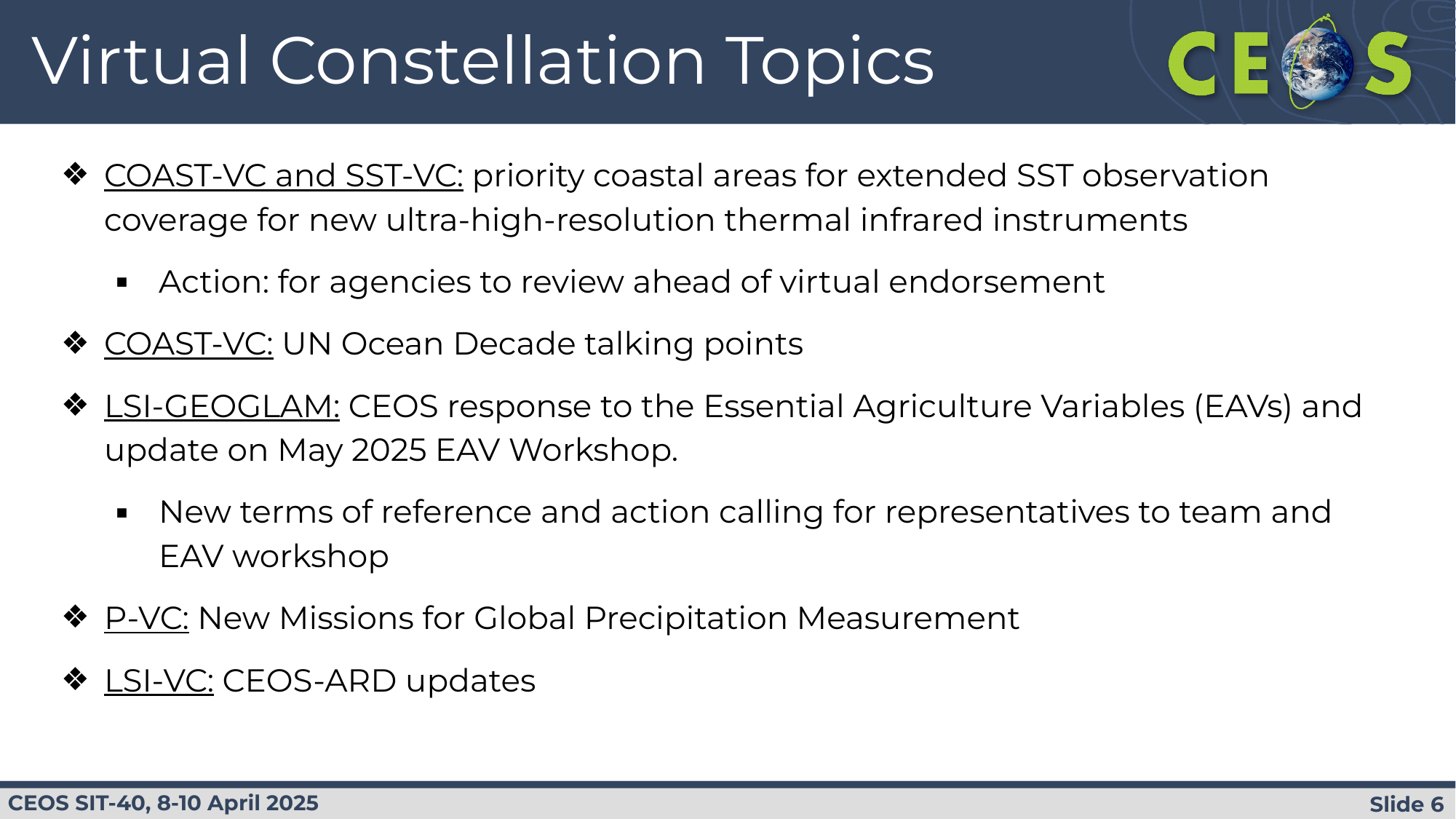

# Virtual Constellation Topics
COAST-VC and SST-VC: priority coastal areas for extended SST observation coverage for new ultra-high-resolution thermal infrared instruments
Action: for agencies to review ahead of virtual endorsement
COAST-VC: UN Ocean Decade talking points
LSI-GEOGLAM: CEOS response to the Essential Agriculture Variables (EAVs) and update on May 2025 EAV Workshop.
New terms of reference and action calling for representatives to team and EAV workshop
P-VC: New Missions for Global Precipitation Measurement
LSI-VC: CEOS-ARD updates